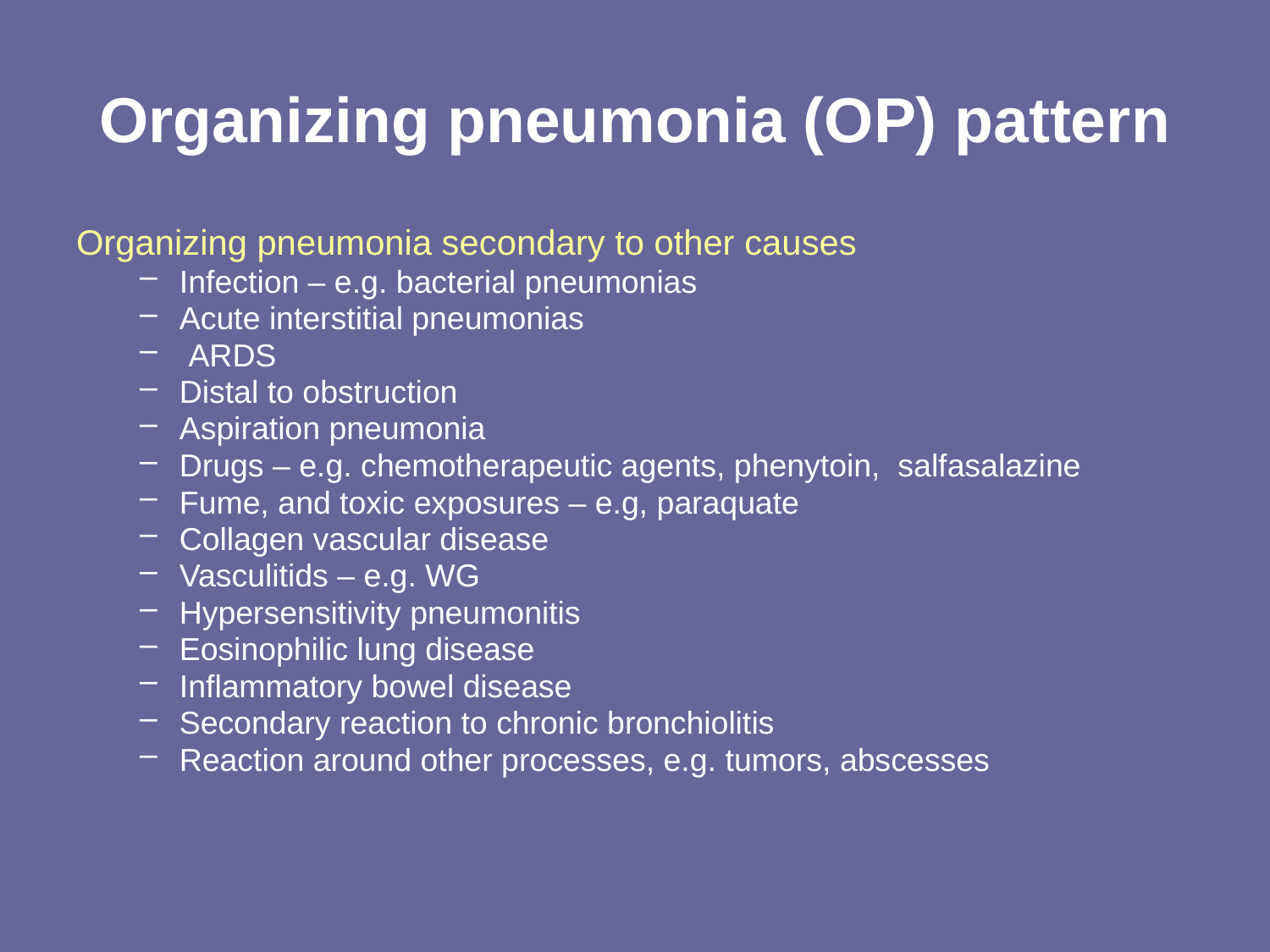

# Organizing pneumonia (OP) pattern
Organizing pneumonia secondary to other causes
Infection – e.g. bacterial pneumonias
Acute interstitial pneumonias
 ARDS
Distal to obstruction
Aspiration pneumonia
Drugs – e.g. chemotherapeutic agents, phenytoin,  salfasalazine
Fume, and toxic exposures – e.g, paraquate
Collagen vascular disease
Vasculitids – e.g. WG
Hypersensitivity pneumonitis
Eosinophilic lung disease
Inflammatory bowel disease
Secondary reaction to chronic bronchiolitis
Reaction around other processes, e.g. tumors, abscesses